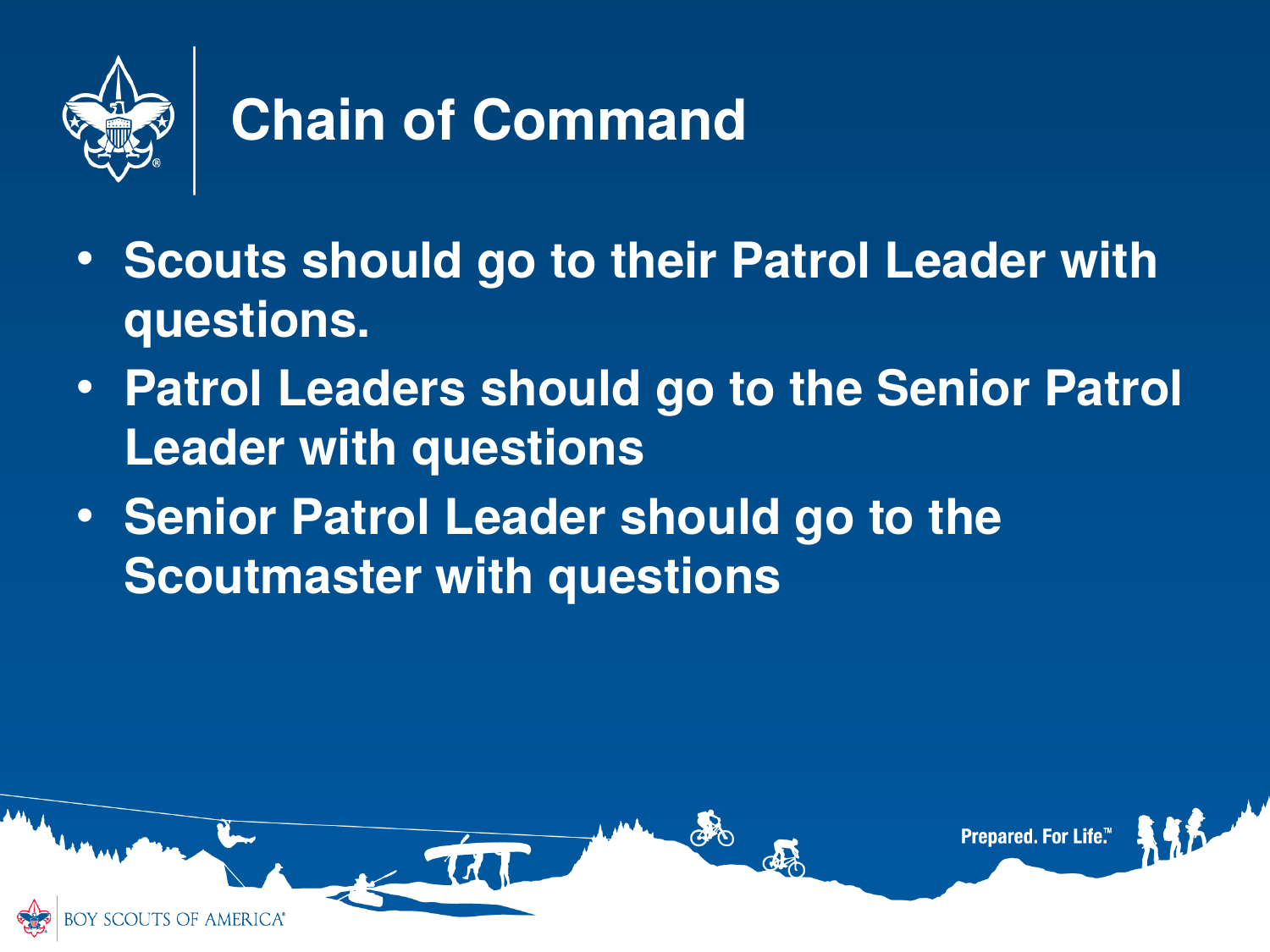

Chain of Command
Scouts should go to their Patrol Leader with questions.
Patrol Leaders should go to the Senior Patrol Leader with questions
Senior Patrol Leader should go to the Scoutmaster with questions